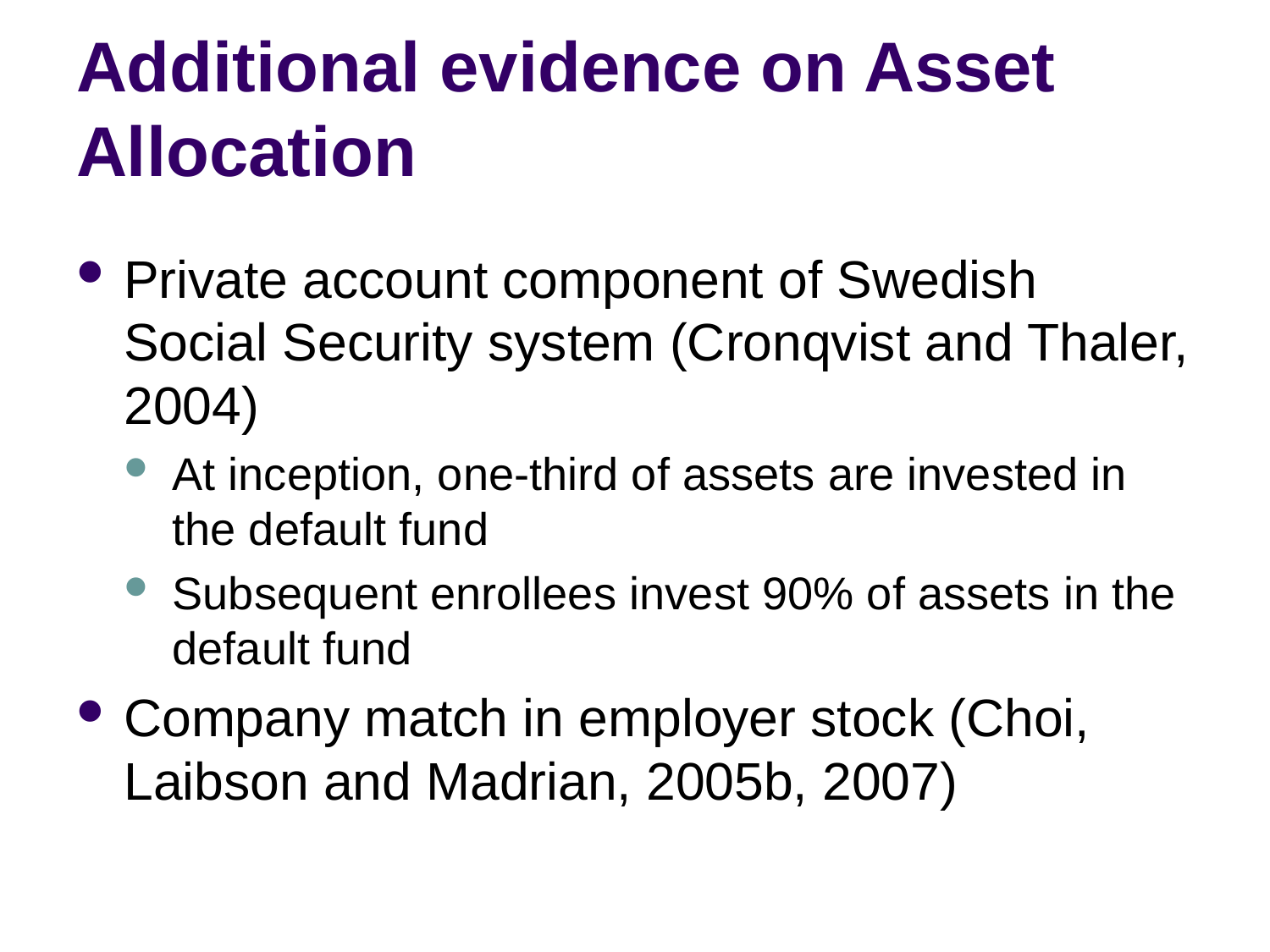

# Additional evidence on Asset Allocation
Private account component of Swedish Social Security system (Cronqvist and Thaler, 2004)
At inception, one-third of assets are invested in the default fund
Subsequent enrollees invest 90% of assets in the default fund
Company match in employer stock (Choi, Laibson and Madrian, 2005b, 2007)